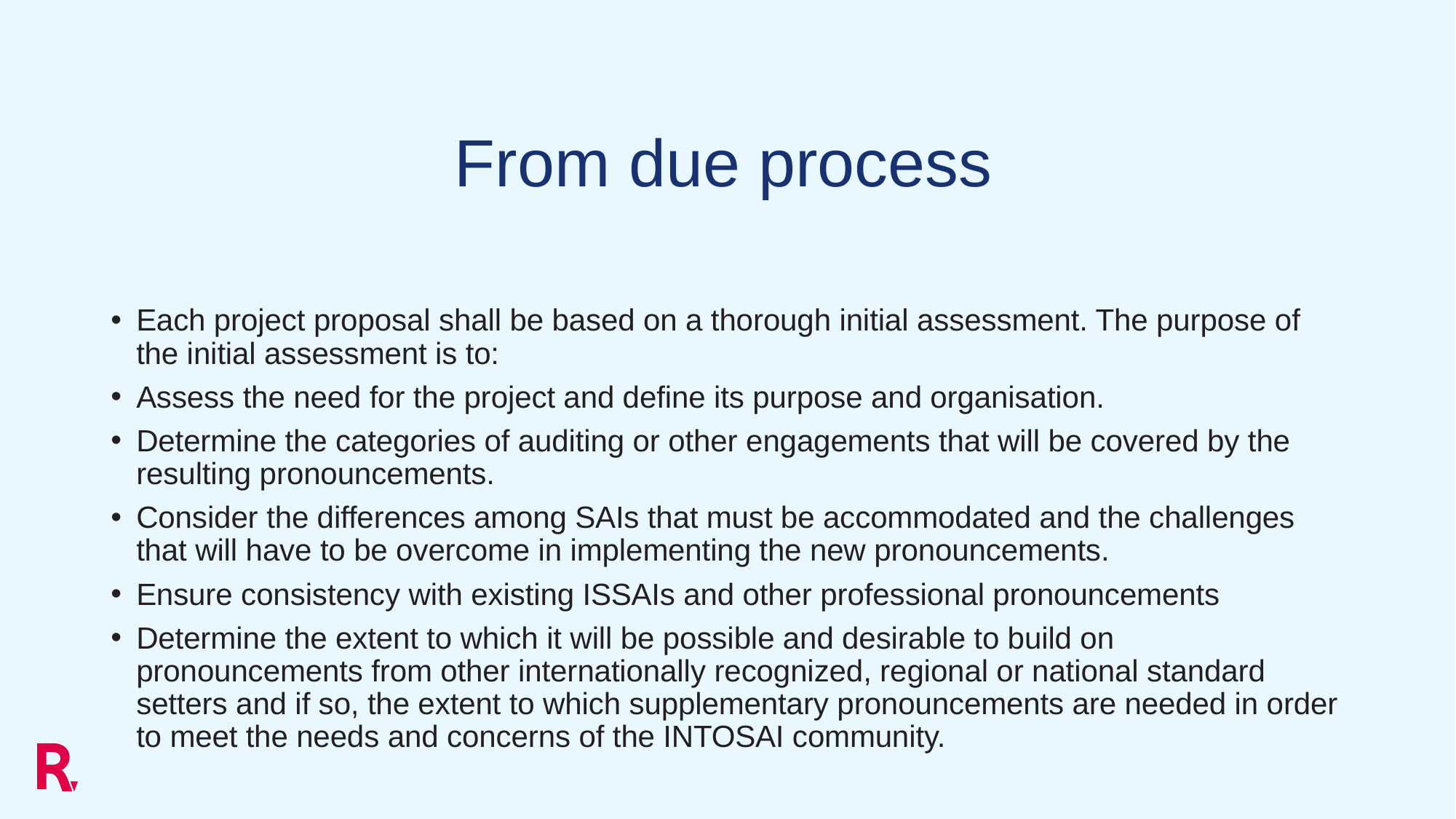

# From due process
Each project proposal shall be based on a thorough initial assessment. The purpose of the initial assessment is to:
Assess the need for the project and define its purpose and organisation.
Determine the categories of auditing or other engagements that will be covered by the resulting pronouncements.
Consider the differences among SAIs that must be accommodated and the challenges that will have to be overcome in implementing the new pronouncements.
Ensure consistency with existing ISSAIs and other professional pronouncements
Determine the extent to which it will be possible and desirable to build on pronouncements from other internationally recognized, regional or national standard setters and if so, the extent to which supplementary pronouncements are needed in order to meet the needs and concerns of the INTOSAI community.